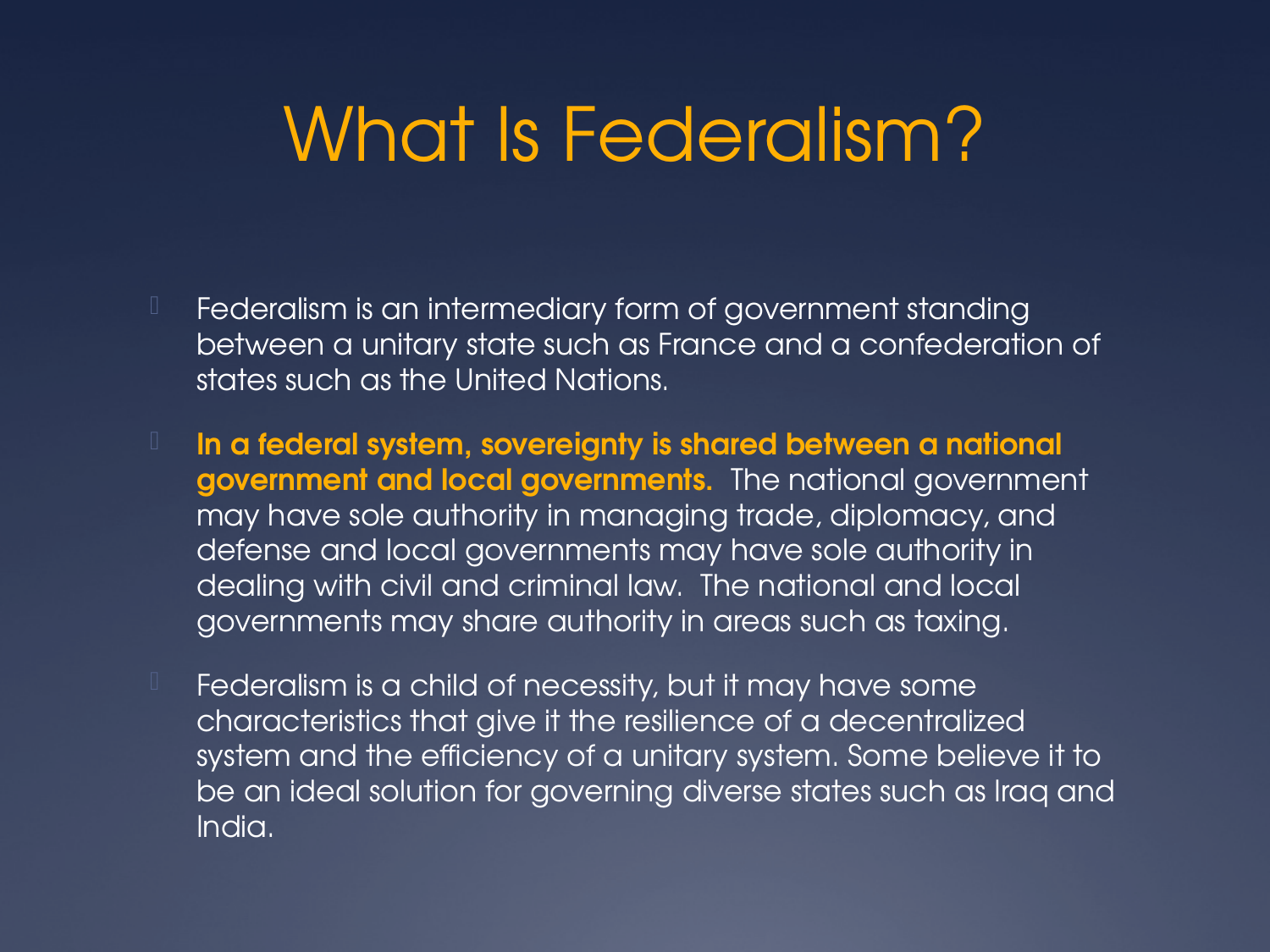

# What Is Federalism?
Federalism is an intermediary form of government standing between a unitary state such as France and a confederation of states such as the United Nations.
In a federal system, sovereignty is shared between a national government and local governments.  The national government may have sole authority in managing trade, diplomacy, and defense and local governments may have sole authority in dealing with civil and criminal law.  The national and local governments may share authority in areas such as taxing.
Federalism is a child of necessity, but it may have some characteristics that give it the resilience of a decentralized system and the efficiency of a unitary system. Some believe it to be an ideal solution for governing diverse states such as Iraq and India.